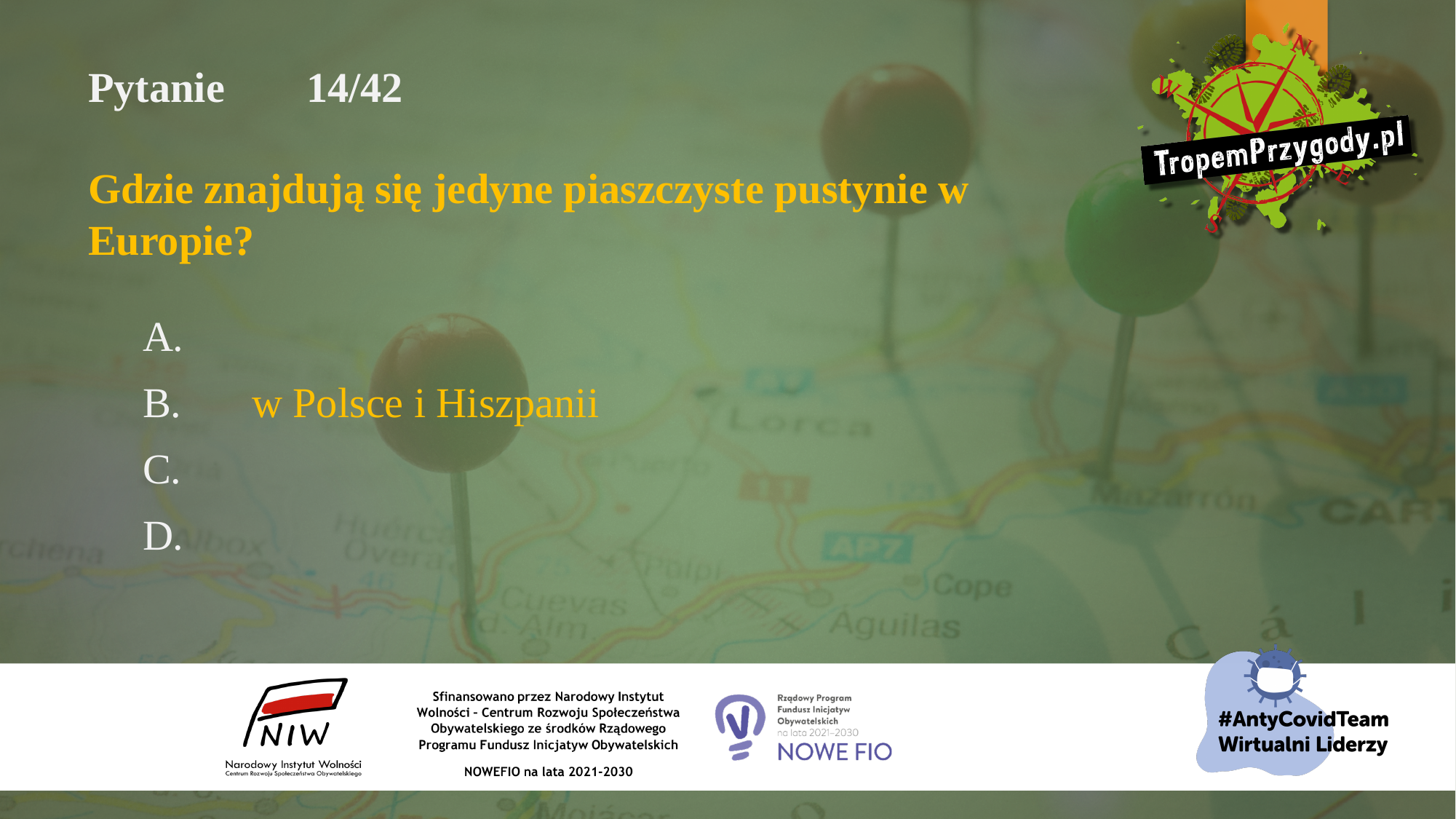

# Pytanie 	14/42 Gdzie znajdują się jedyne piaszczyste pustynie w Europie?
A.
B.	w Polsce i Hiszpanii
C.
D.